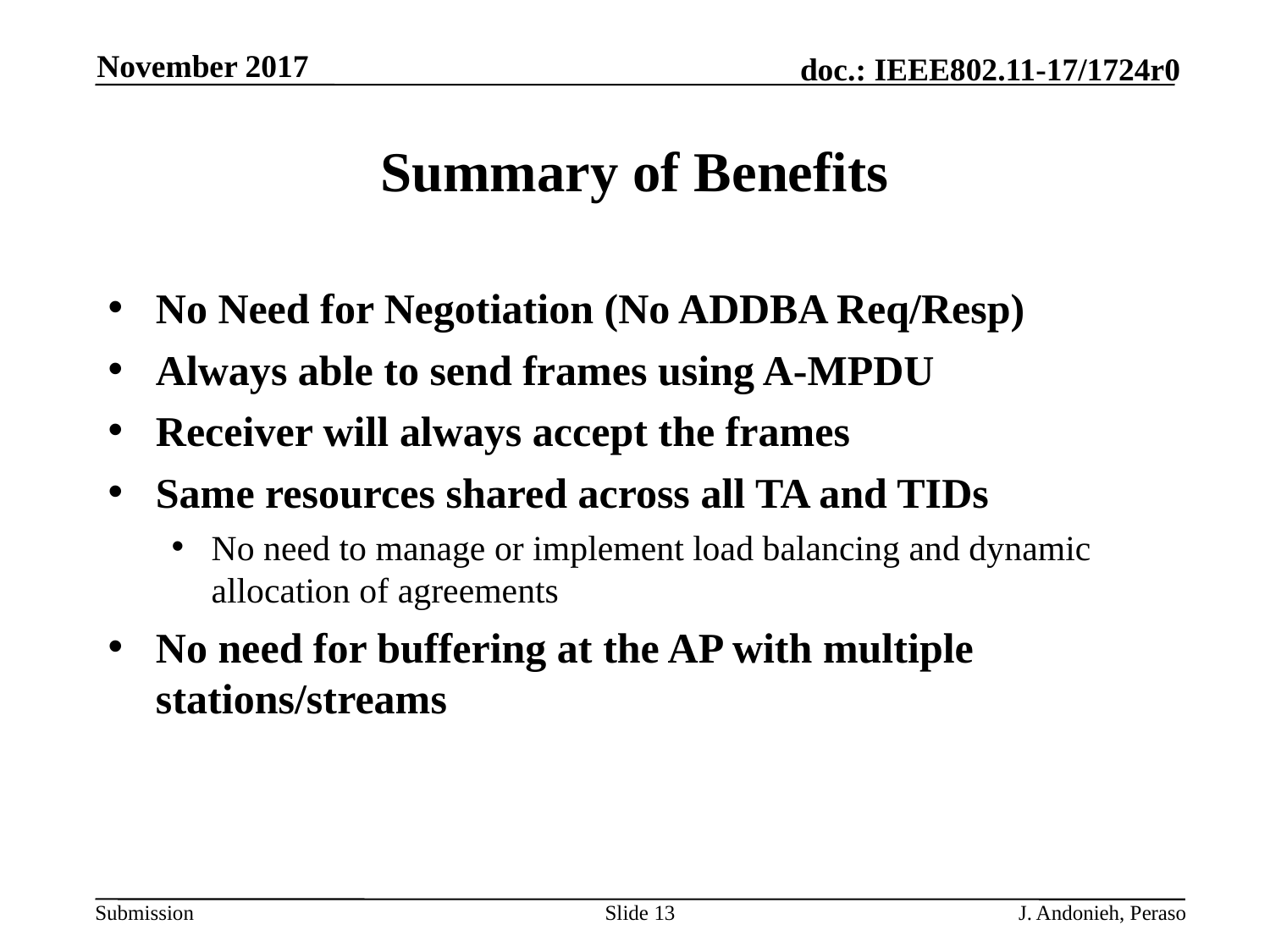

November 2017
# Summary of Benefits
No Need for Negotiation (No ADDBA Req/Resp)
Always able to send frames using A-MPDU
Receiver will always accept the frames
Same resources shared across all TA and TIDs
No need to manage or implement load balancing and dynamic allocation of agreements
No need for buffering at the AP with multiple stations/streams

Slide 13
J. Andonieh, Peraso